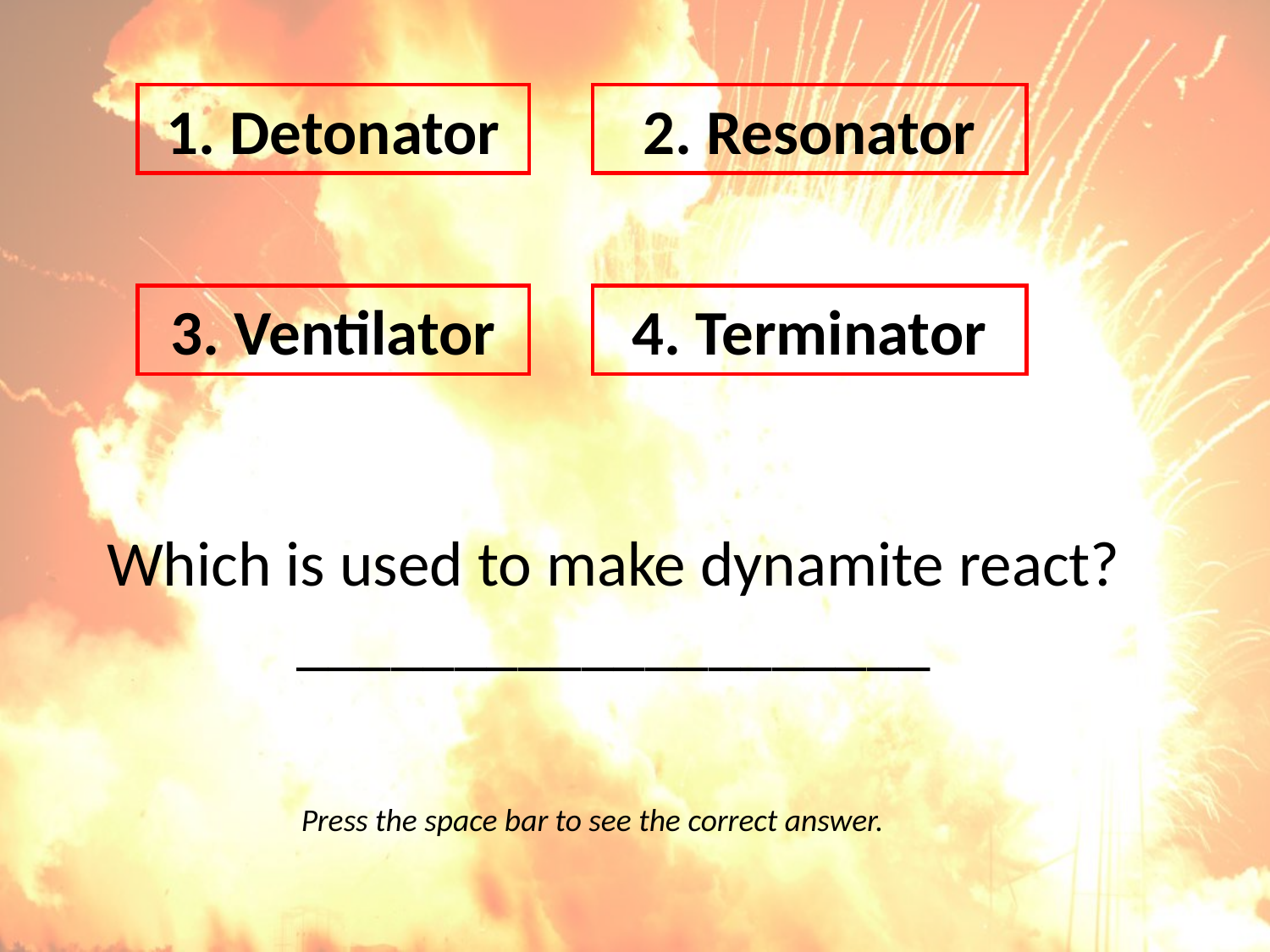

1. Detonator
2. Resonator
3. Ventilator
4. Terminator
# Which is used to make dynamite react? ____________________
Press the space bar to see the correct answer.